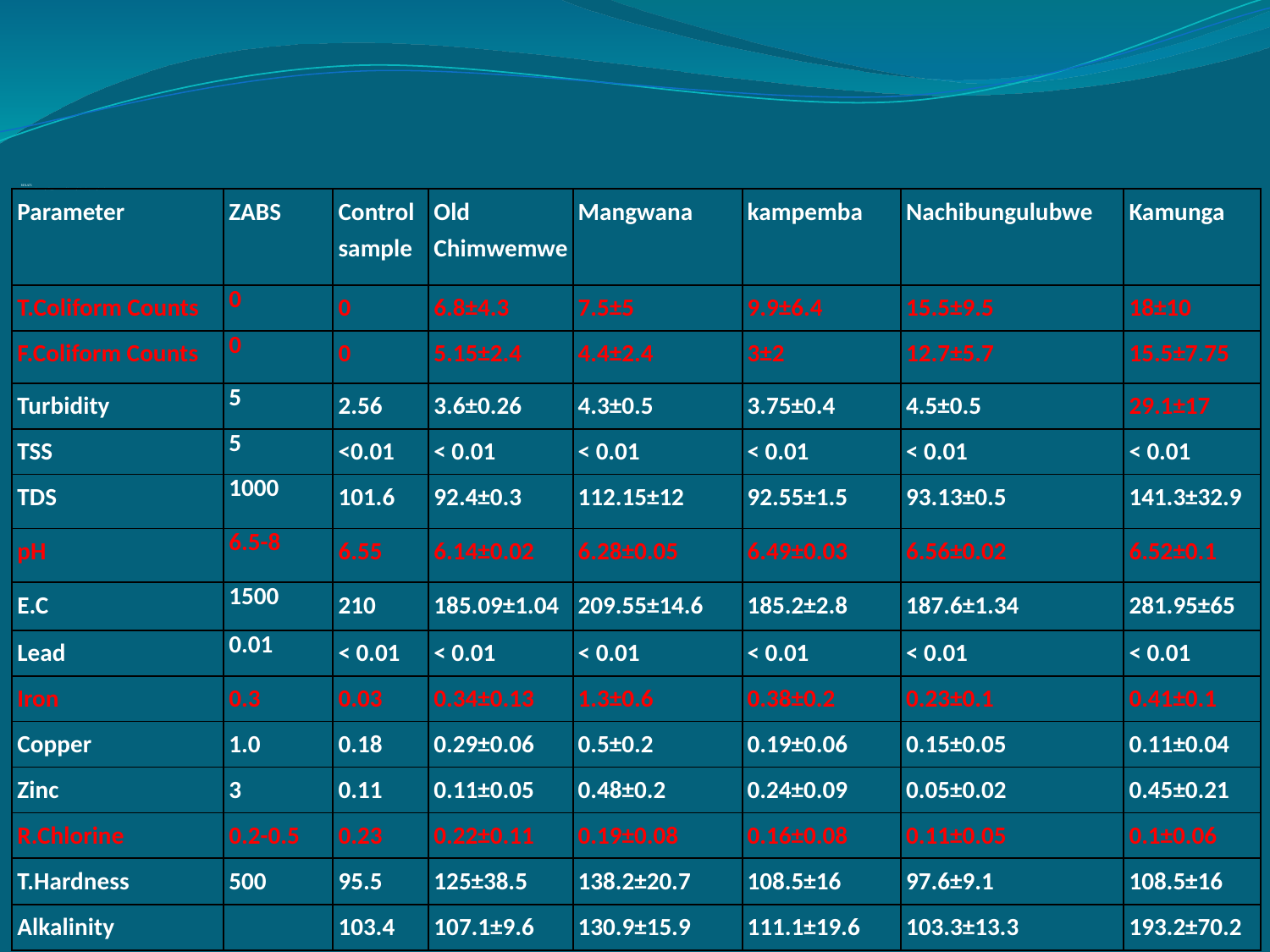

# RESULTS Mean ± S.D of water quality parameter of the sampled section,C.Sample and   ZABS.
| Parameter | ZABS | Control sample | Old Chimwemwe | Mangwana | kampemba | Nachibungulubwe | Kamunga |
| --- | --- | --- | --- | --- | --- | --- | --- |
| T.Coliform Counts | 0 | 0 | 6.8±4.3 | 7.5±5 | 9.9±6.4 | 15.5±9.5 | 18±10 |
| F.Coliform Counts | 0 | 0 | 5.15±2.4 | 4.4±2.4 | 3±2 | 12.7±5.7 | 15.5±7.75 |
| Turbidity | 5 | 2.56 | 3.6±0.26 | 4.3±0.5 | 3.75±0.4 | 4.5±0.5 | 29.1±17 |
| TSS | 5 | ˂0.01 | ˂ 0.01 | ˂ 0.01 | ˂ 0.01 | ˂ 0.01 | ˂ 0.01 |
| TDS | 1000 | 101.6 | 92.4±0.3 | 112.15±12 | 92.55±1.5 | 93.13±0.5 | 141.3±32.9 |
| pH | 6.5-8 | 6.55 | 6.14±0.02 | 6.28±0.05 | 6.49±0.03 | 6.56±0.02 | 6.52±0.1 |
| E.C | 1500 | 210 | 185.09±1.04 | 209.55±14.6 | 185.2±2.8 | 187.6±1.34 | 281.95±65 |
| Lead | 0.01 | ˂ 0.01 | ˂ 0.01 | ˂ 0.01 | ˂ 0.01 | ˂ 0.01 | ˂ 0.01 |
| Iron | 0.3 | 0.03 | 0.34±0.13 | 1.3±0.6 | 0.38±0.2 | 0.23±0.1 | 0.41±0.1 |
| Copper | 1.0 | 0.18 | 0.29±0.06 | 0.5±0.2 | 0.19±0.06 | 0.15±0.05 | 0.11±0.04 |
| Zinc | 3 | 0.11 | 0.11±0.05 | 0.48±0.2 | 0.24±0.09 | 0.05±0.02 | 0.45±0.21 |
| R.Chlorine | 0.2-0.5 | 0.23 | 0.22±0.11 | 0.19±0.08 | 0.16±0.08 | 0.11±0.05 | 0.1±0.06 |
| T.Hardness | 500 | 95.5 | 125±38.5 | 138.2±20.7 | 108.5±16 | 97.6±9.1 | 108.5±16 |
| Alkalinity |  | 103.4 | 107.1±9.6 | 130.9±15.9 | 111.1±19.6 | 103.3±13.3 | 193.2±70.2 |